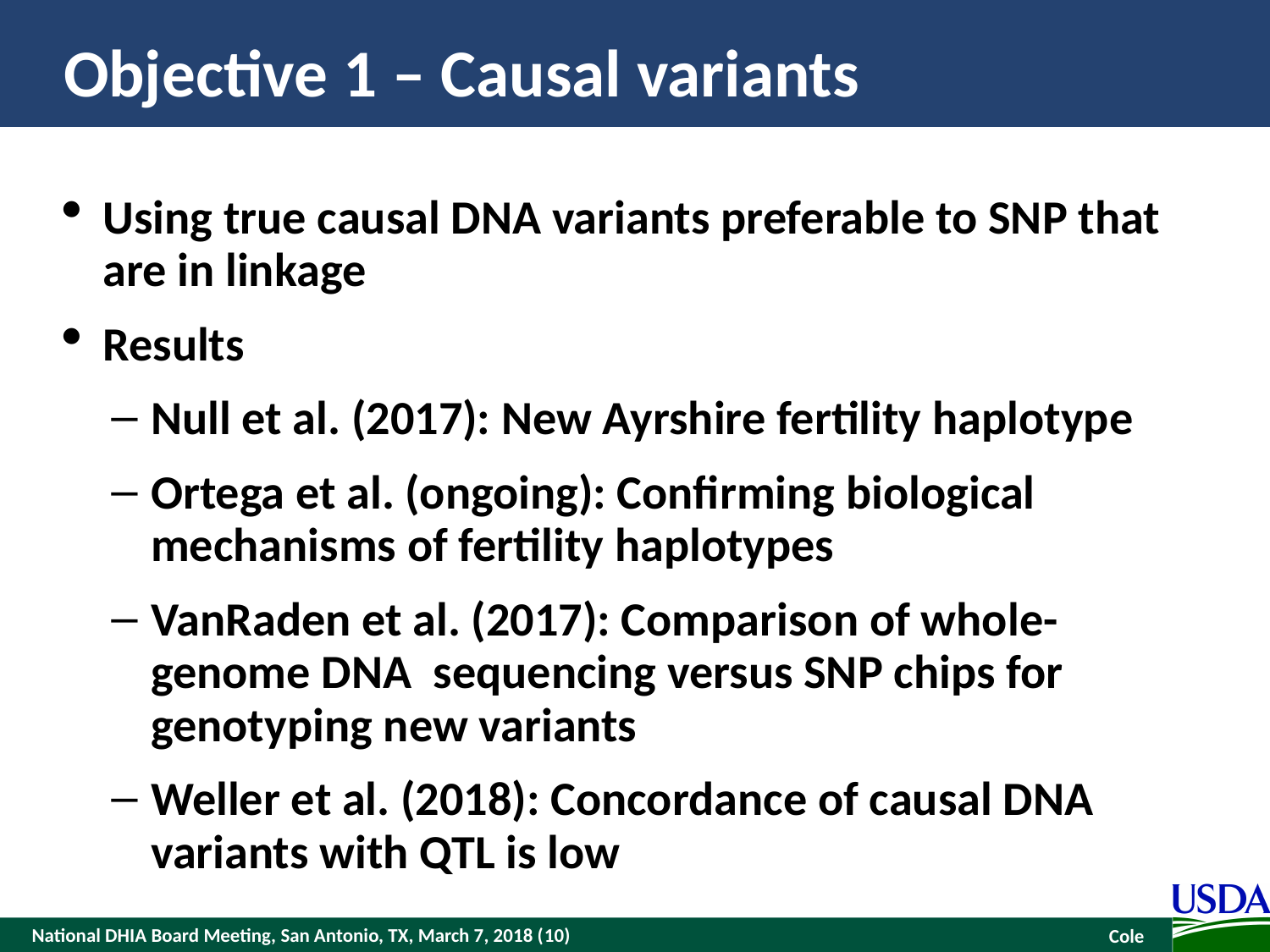

# Objective 1 – Causal variants
Using true causal DNA variants preferable to SNP that are in linkage
Results
Null et al. (2017): New Ayrshire fertility haplotype
Ortega et al. (ongoing): Confirming biological mechanisms of fertility haplotypes
VanRaden et al. (2017): Comparison of whole-genome DNA  sequencing versus SNP chips for genotyping new variants
Weller et al. (2018): Concordance of causal DNA variants with QTL is low